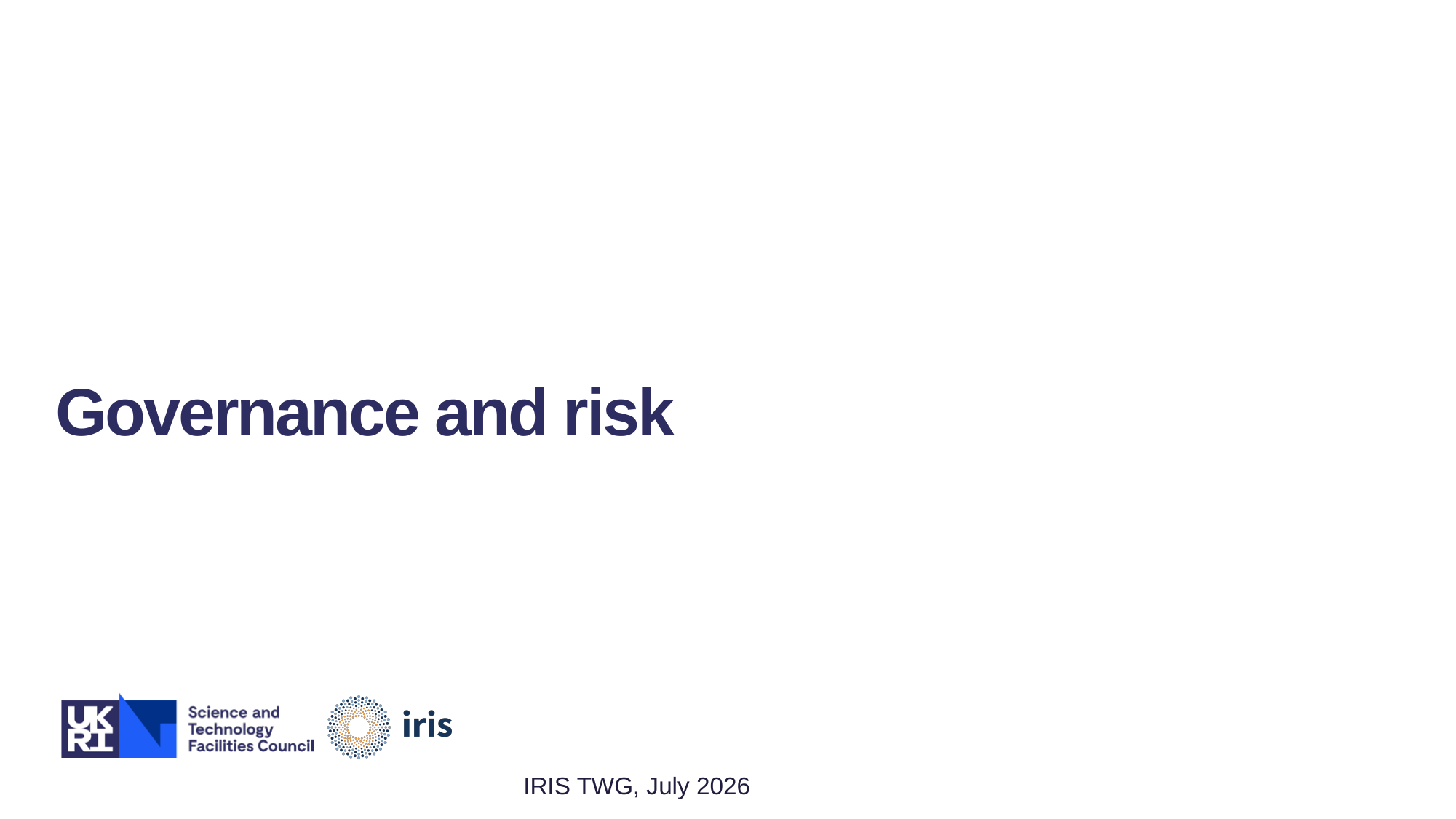

Governance and risk
IRIS TWG, July 2026